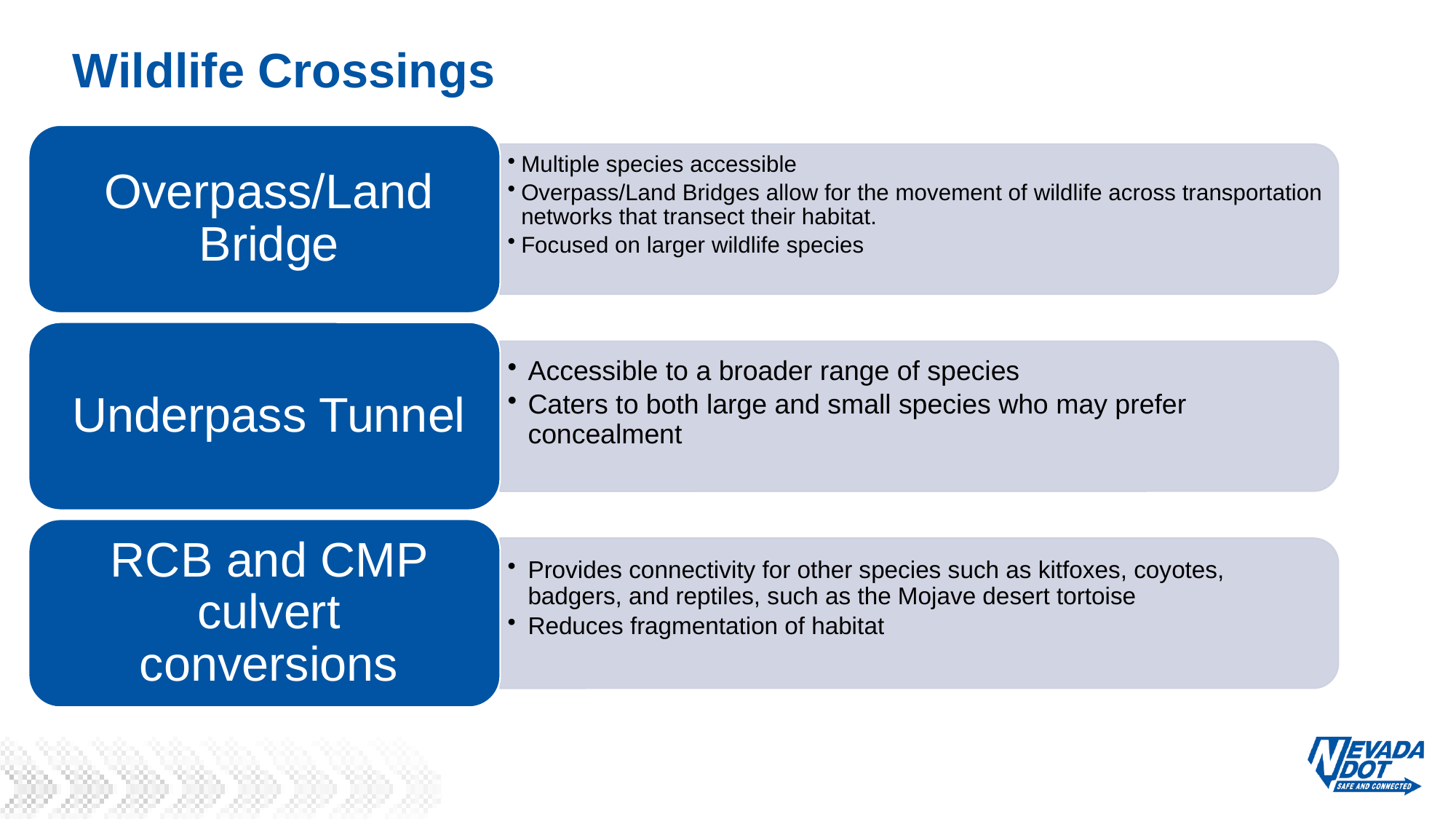

# Wildlife Crossings
Multiple species accessible
Overpass/Land Bridges allow for the movement of wildlife across transportation networks that transect their habitat.
Focused on larger wildlife species

Overpass/Land Bridge

Accessible to a broader range of species
Caters to both large and small species who may prefer concealment

Underpass Tunnel
Provides connectivity for other species such as kitfoxes, coyotes, badgers, and reptiles, such as the Mojave desert tortoise
Reduces fragmentation of habitat

RCB and CMP culvert conversions